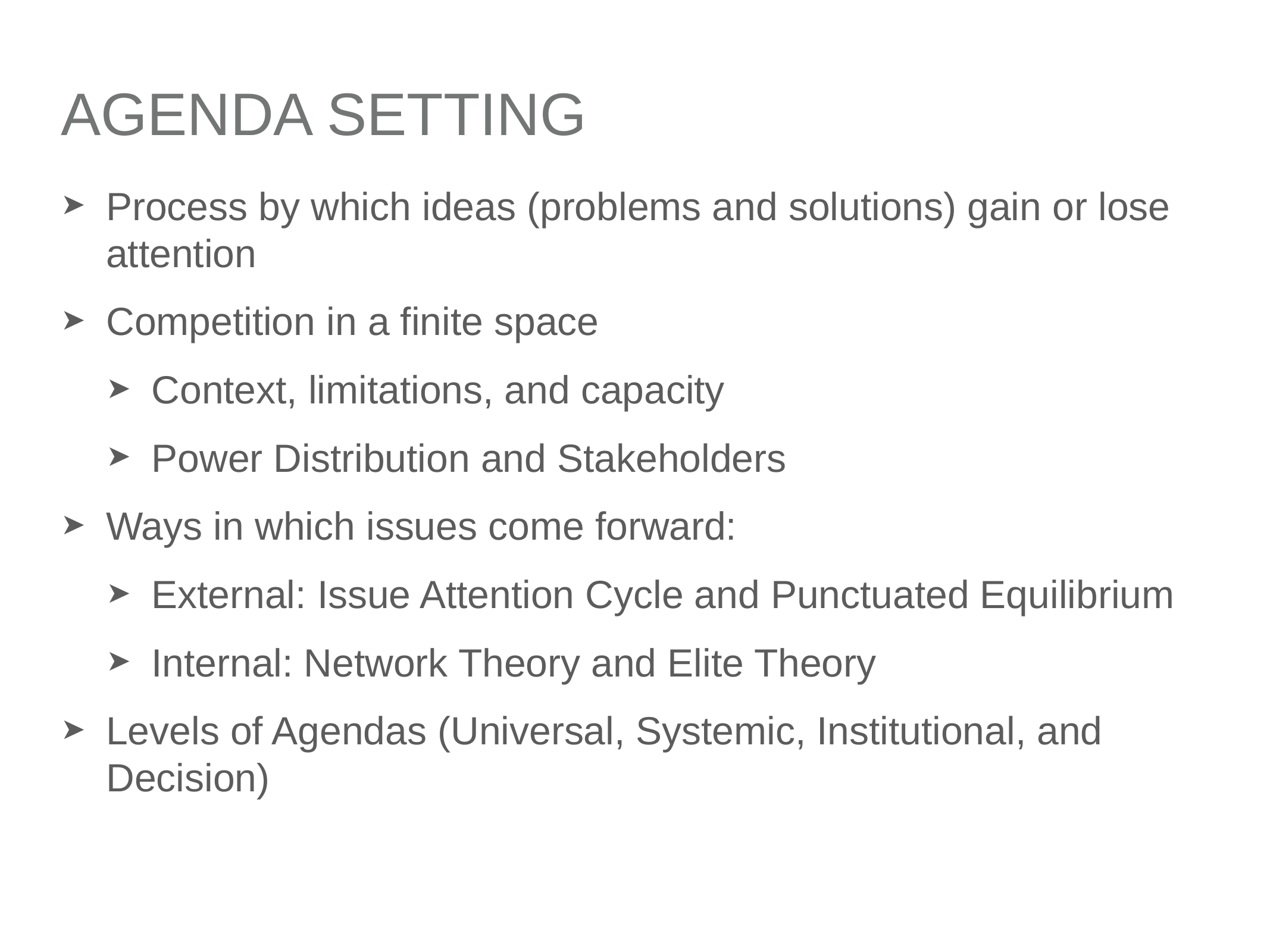

# Agenda Setting

Process by which ideas (problems and solutions) gain or lose attention
Competition in a finite space
Context, limitations, and capacity
Power Distribution and Stakeholders
Ways in which issues come forward:
External: Issue Attention Cycle and Punctuated Equilibrium
Internal: Network Theory and Elite Theory
Levels of Agendas (Universal, Systemic, Institutional, and Decision)